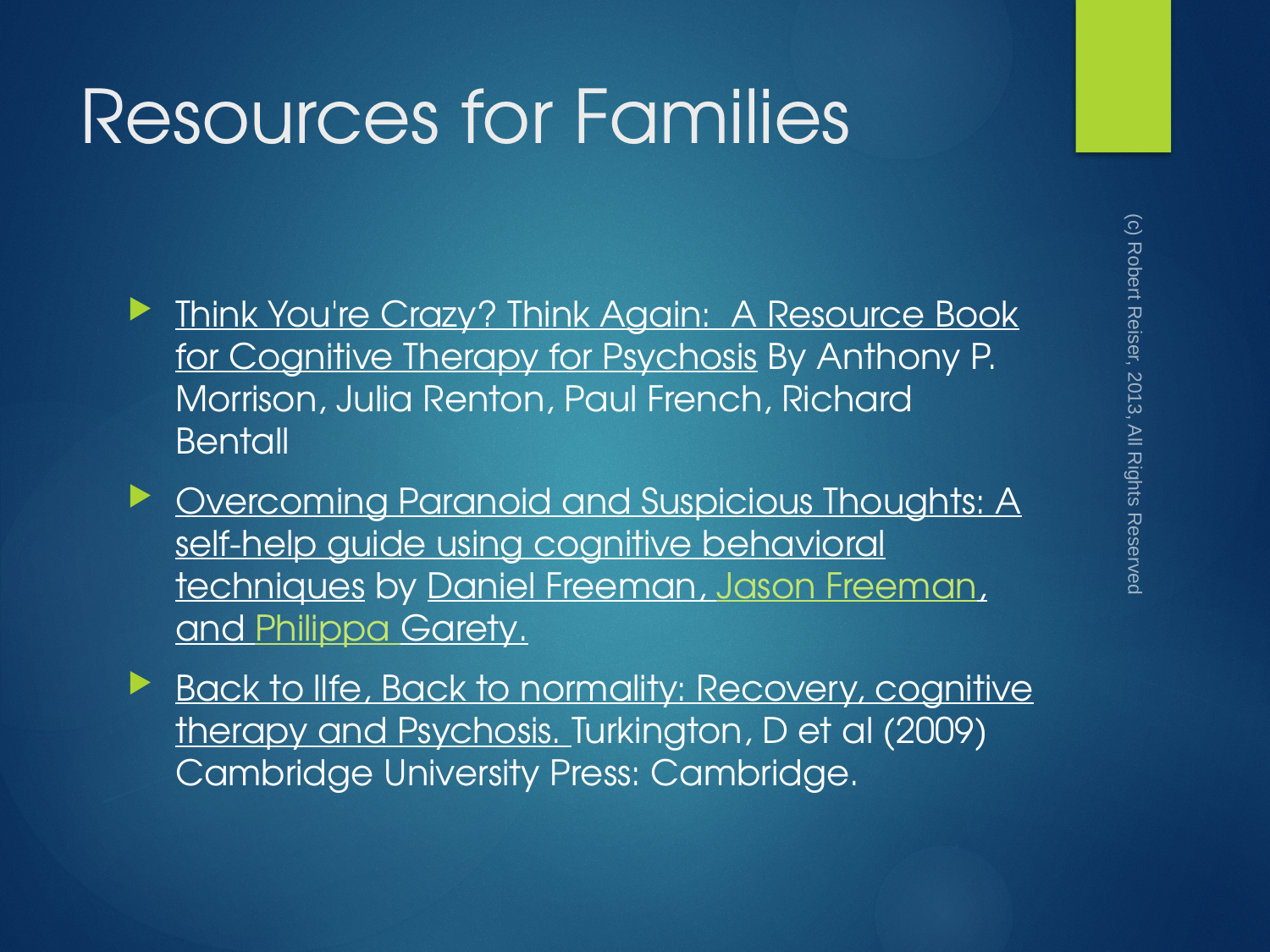

# Resources for Families
Think You're Crazy? Think Again:  A Resource Book for Cognitive Therapy for Psychosis By Anthony P. Morrison, Julia Renton, Paul French, Richard Bentall
Overcoming Paranoid and Suspicious Thoughts: A self-help guide using cognitive behavioral techniques by Daniel Freeman, Jason Freeman, and Philippa Garety.
Back to lIfe, Back to normality: Recovery, cognitive therapy and Psychosis. Turkington, D et al (2009) Cambridge University Press: Cambridge.

(c) Robert Reiser, 2013, All Rights Reserved